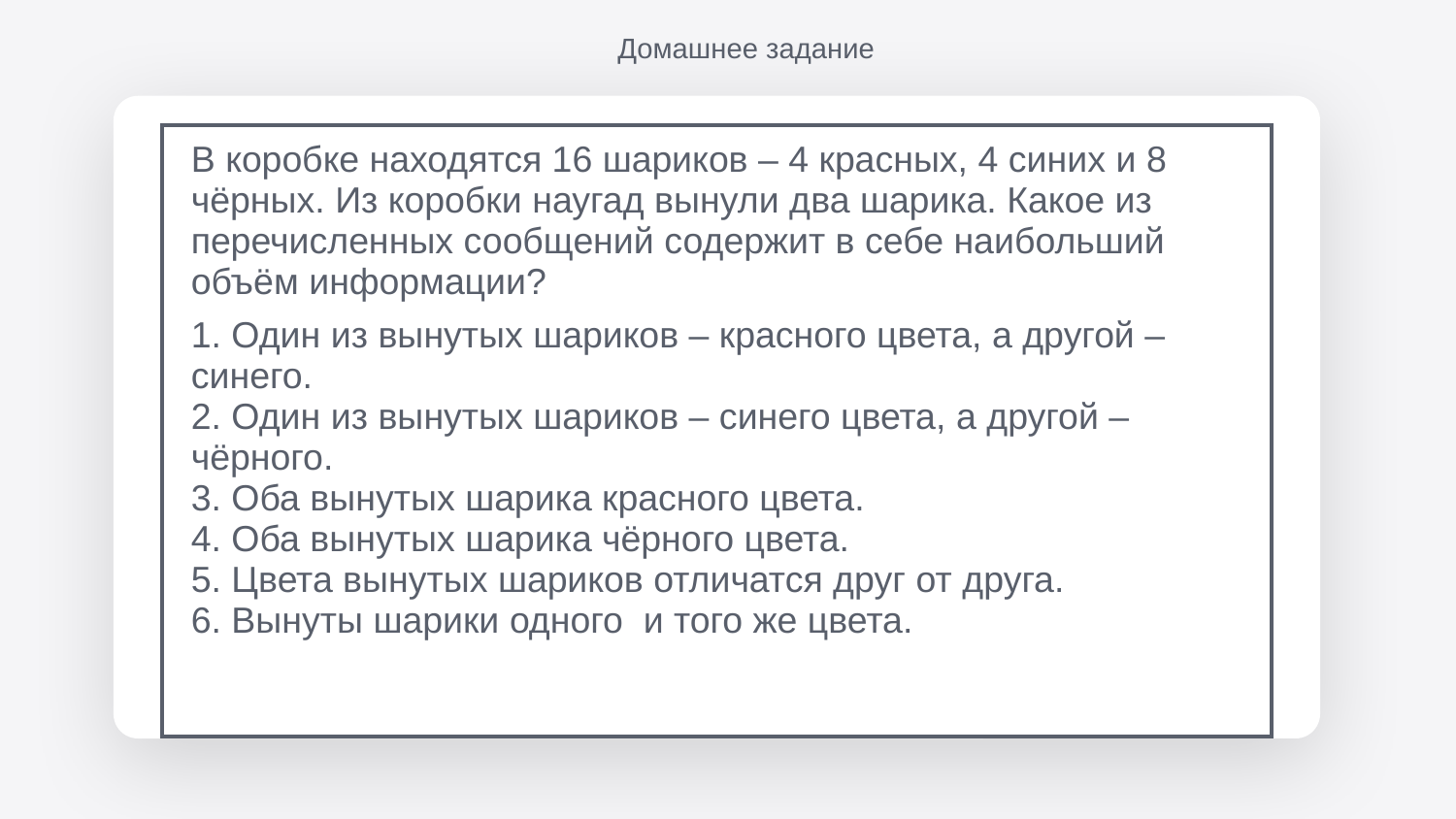

Домашнее задание

| В коробке находятся 16 шариков – 4 красных, 4 синих и 8 чёрных. Из коробки наугад вынули два шарика. Какое из перечисленных сообщений содержит в себе наибольший объём информации? 1. Один из вынутых шариков – красного цвета, а другой – синего. 2. Один из вынутых шариков – синего цвета, а другой – чёрного. 3. Оба вынутых шарика красного цвета. 4. Оба вынутых шарика чёрного цвета. 5. Цвета вынутых шариков отличатся друг от друга. 6. Вынуты шарики одного и того же цвета. |
| --- |